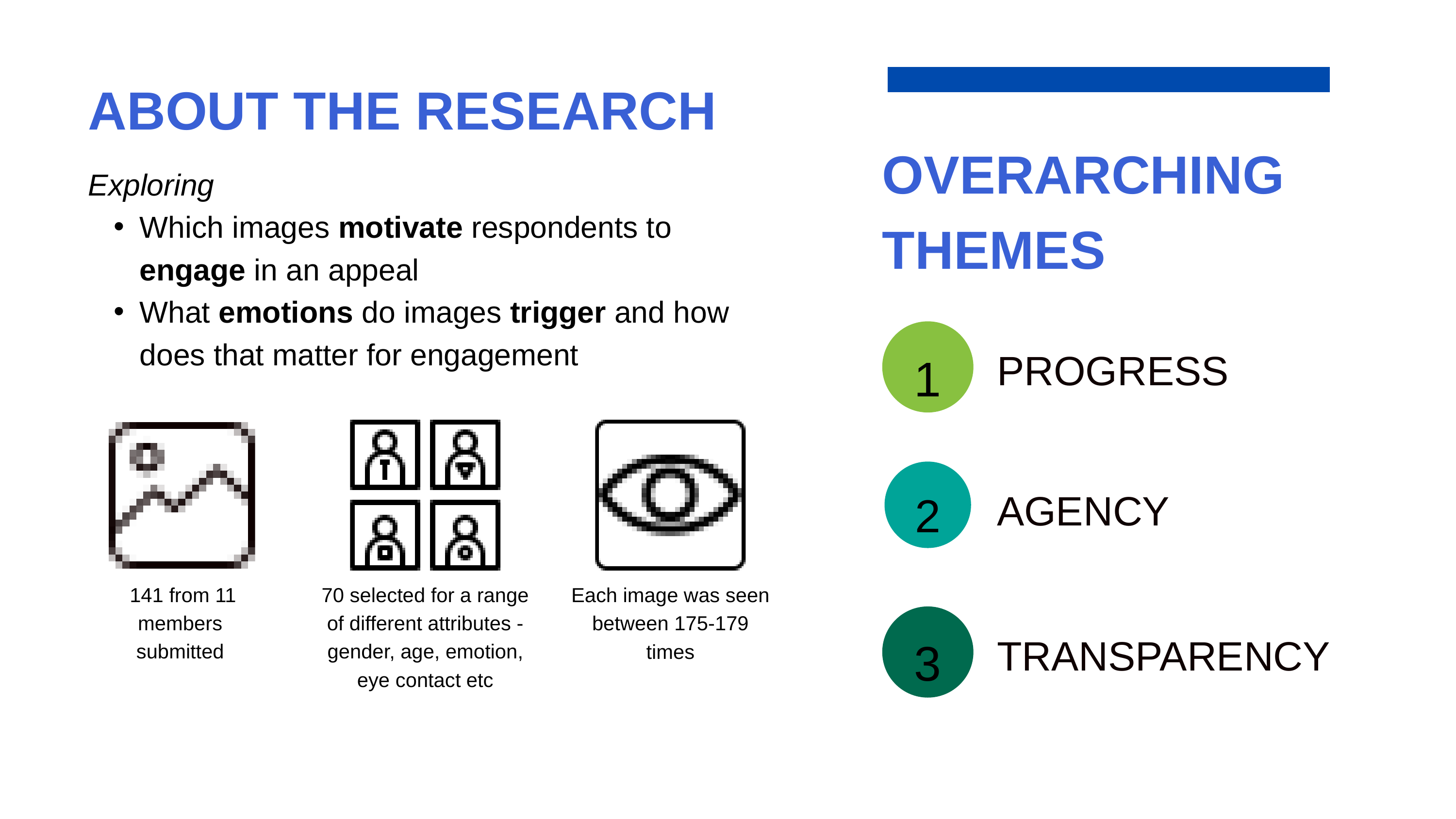

ABOUT THE RESEARCH

OVERARCHING THEMES
Exploring
Which images motivate respondents to engage in an appeal
What emotions do images trigger and how does that matter for engagement

PROGRESS
1

2
AGENCY
 141 from 11 members submitted
70 selected for a range of different attributes - gender, age, emotion, eye contact etc
Each image was seen between 175-179 times

3
TRANSPARENCY